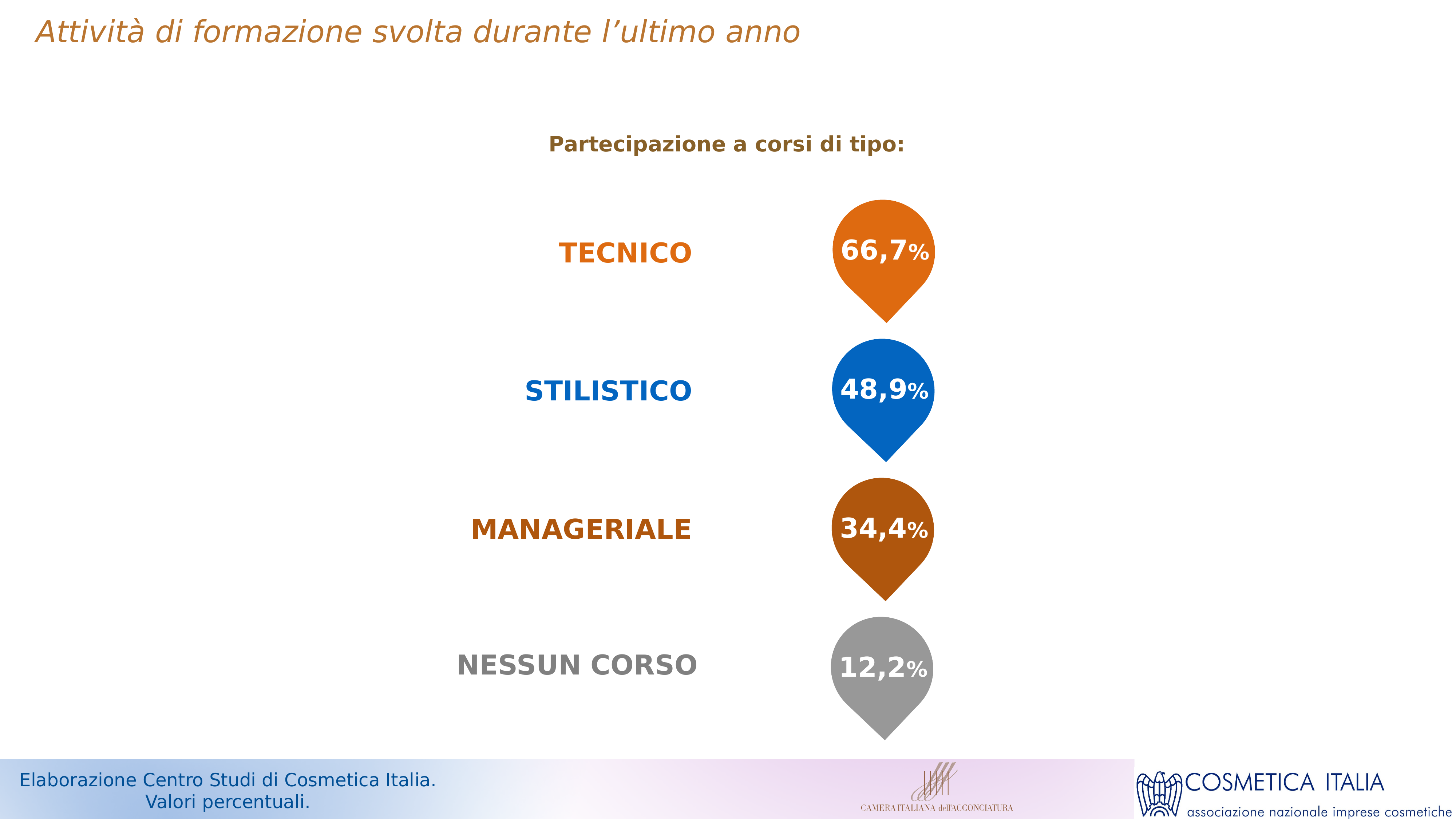

Attività di formazione svolta durante l’ultimo anno
Partecipazione a corsi di tipo:

66,7%
TECNICO

48,9%
STILISTICO

34,4%
MANAGERIALE

12,2%
NESSUN CORSO
Elaborazione Centro Studi di Cosmetica Italia.
Valori percentuali.